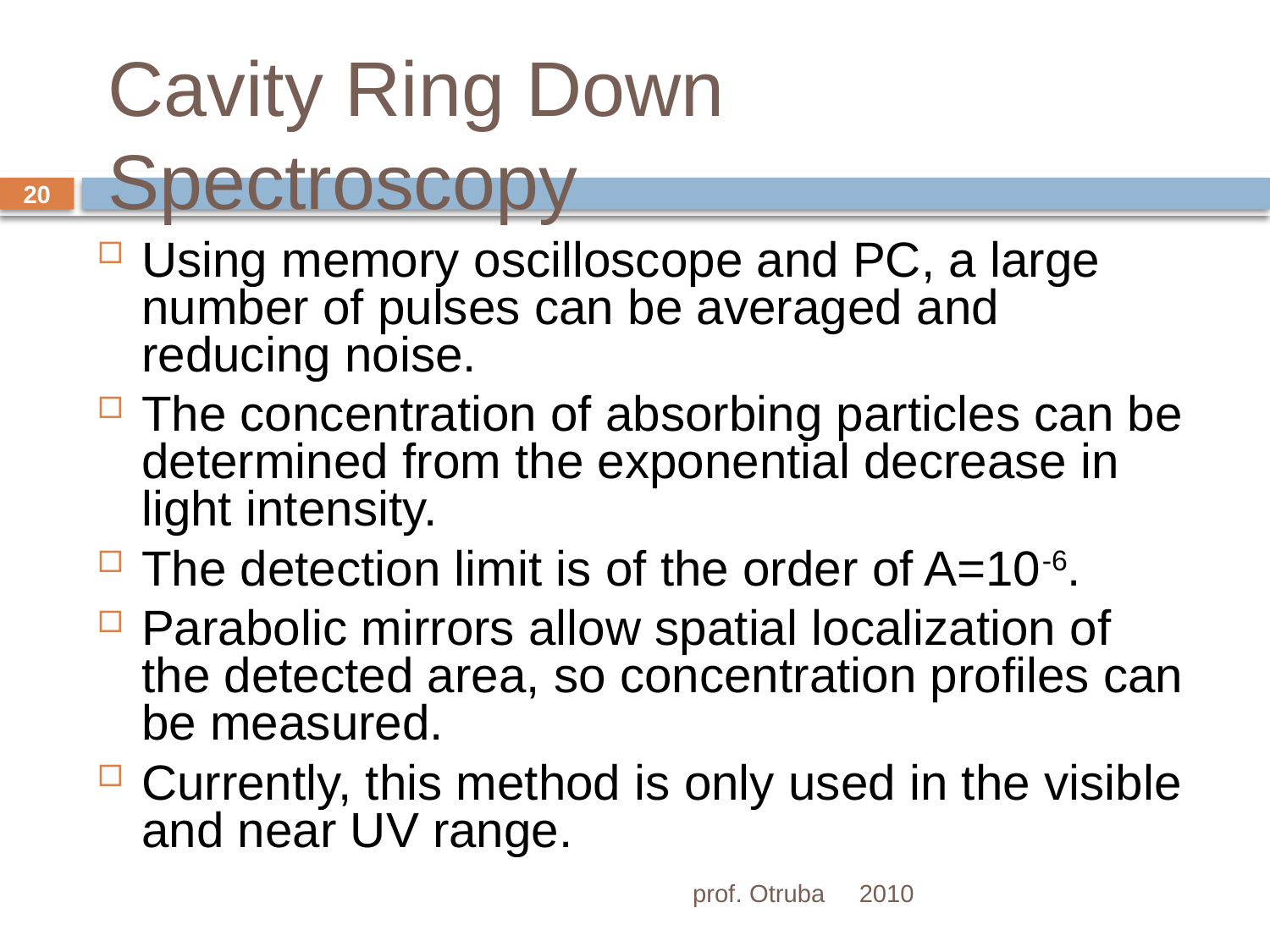

# Cavity Ring Down Spectroscopy
20
Using memory oscilloscope and PC, a large number of pulses can be averaged and reducing noise.
The concentration of absorbing particles can be determined from the exponential decrease in light intensity.
The detection limit is of the order of A=10-6.
Parabolic mirrors allow spatial localization of the detected area, so concentration profiles can be measured.
Currently, this method is only used in the visible and near UV range.
prof. Otruba
2010